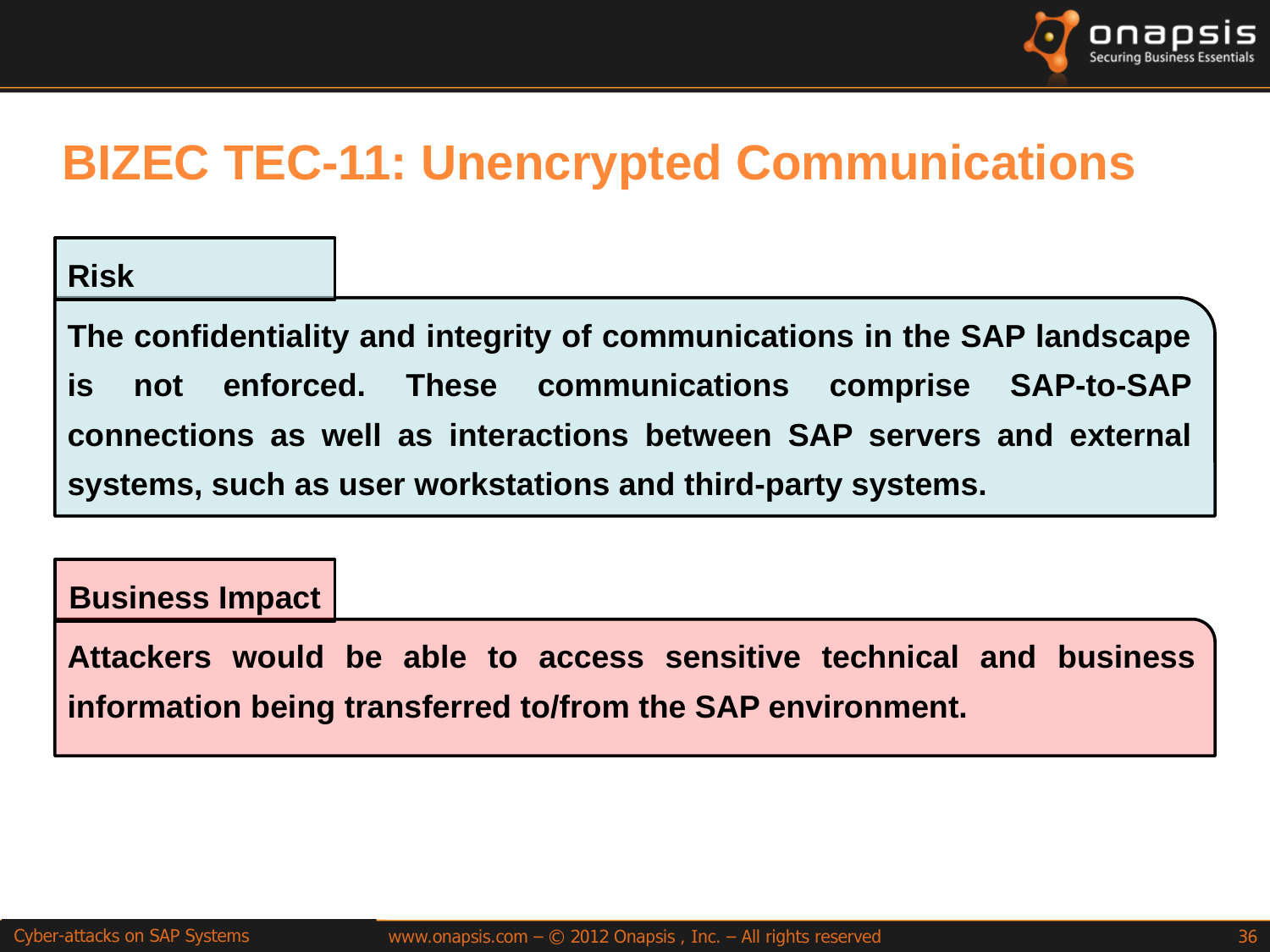

BIZEC TEC-11: Unencrypted Communications
Risk
The confidentiality and integrity of communications in the SAP landscape is not enforced. These communications comprise SAP-to-SAP connections as well as interactions between SAP servers and external systems, such as user workstations and third-party systems.

Business Impact
Attackers would be able to access sensitive technical and business information being transferred to/from the SAP environment.

Cyber-attacks on SAP Systems
Attacks to SAP Web Applications